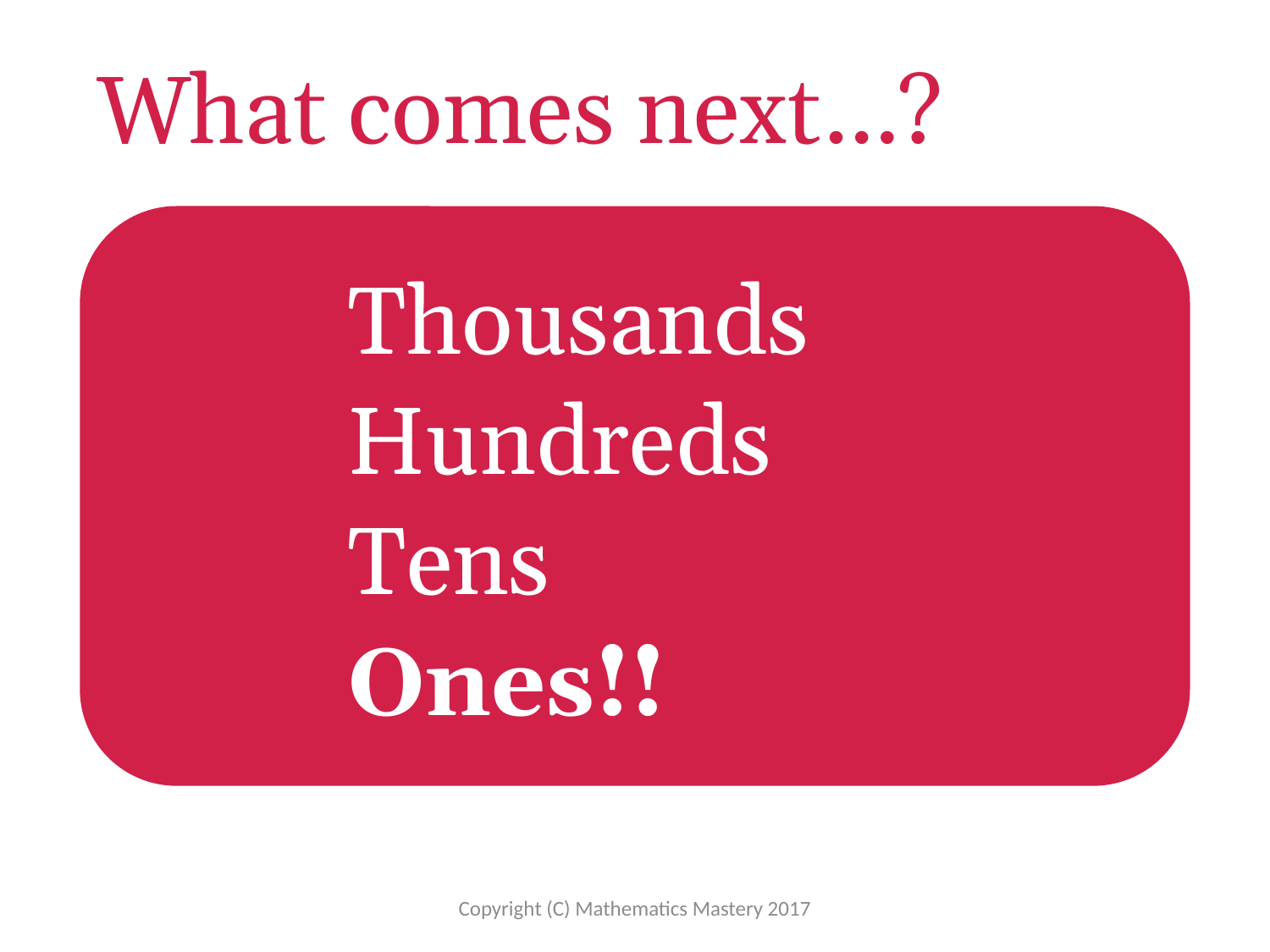

# What comes next…?

Thousands
Hundreds
Tens
Ones!!
Copyright (C) Mathematics Mastery 2017